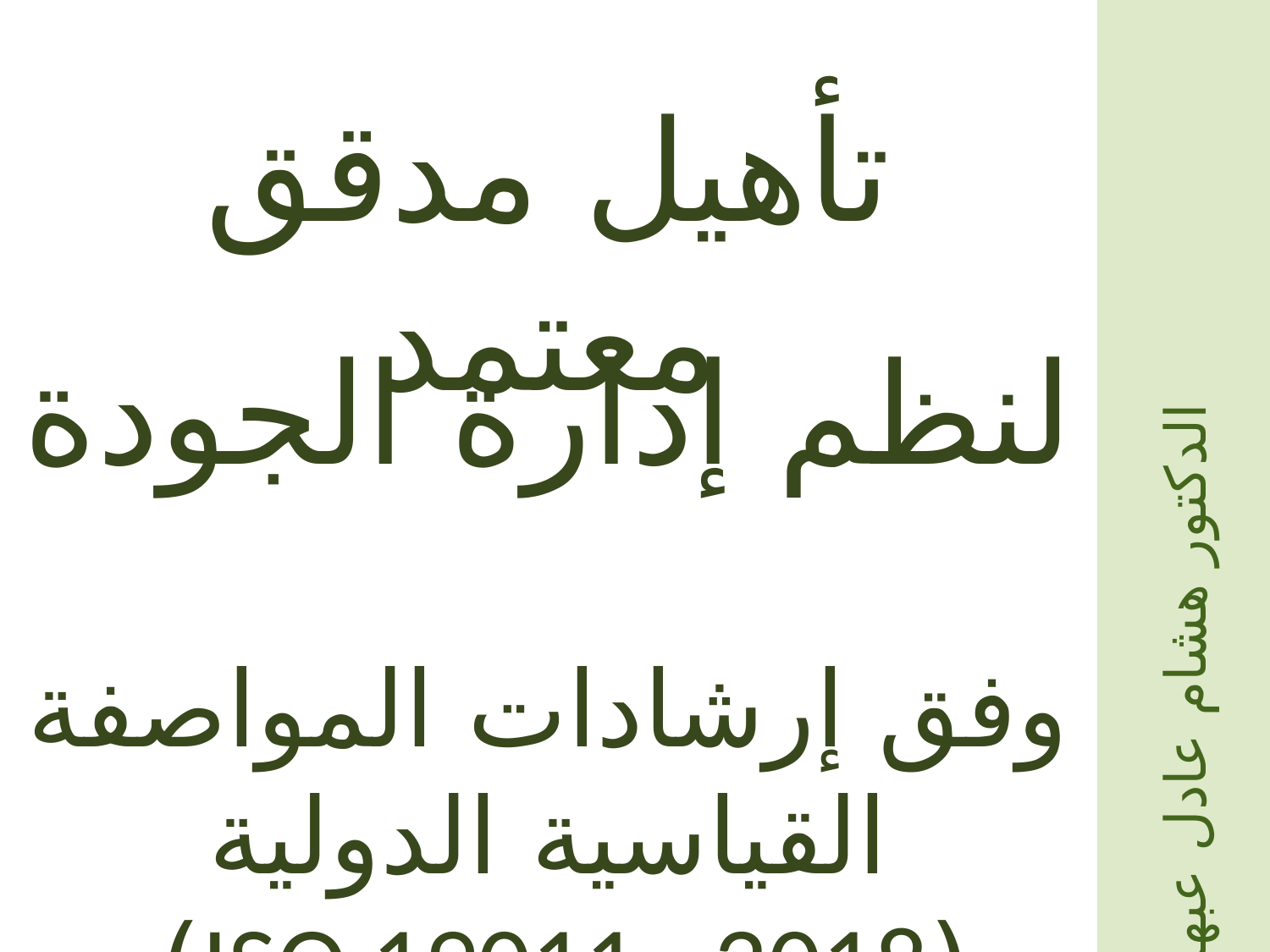

تأهيل مدقق معتمد
لنظم إدارة الجودة
وفق إرشادات المواصفة القياسية الدولية
(ISO 19011 : 2018)
الدكتور هشام عادل عبهري